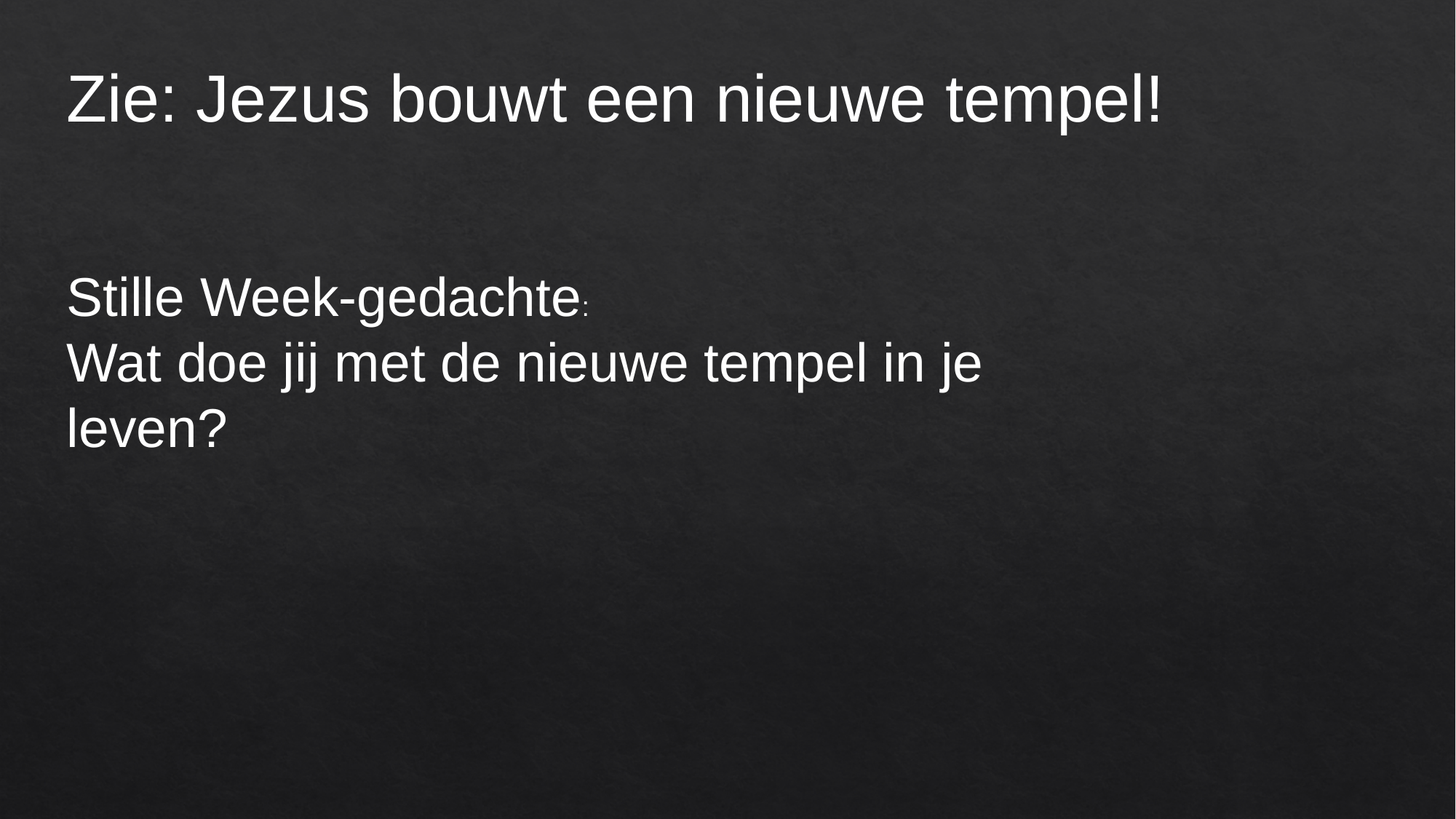

Zie: Jezus bouwt een nieuwe tempel!
Stille Week-gedachte:
Wat doe jij met de nieuwe tempel in je leven?